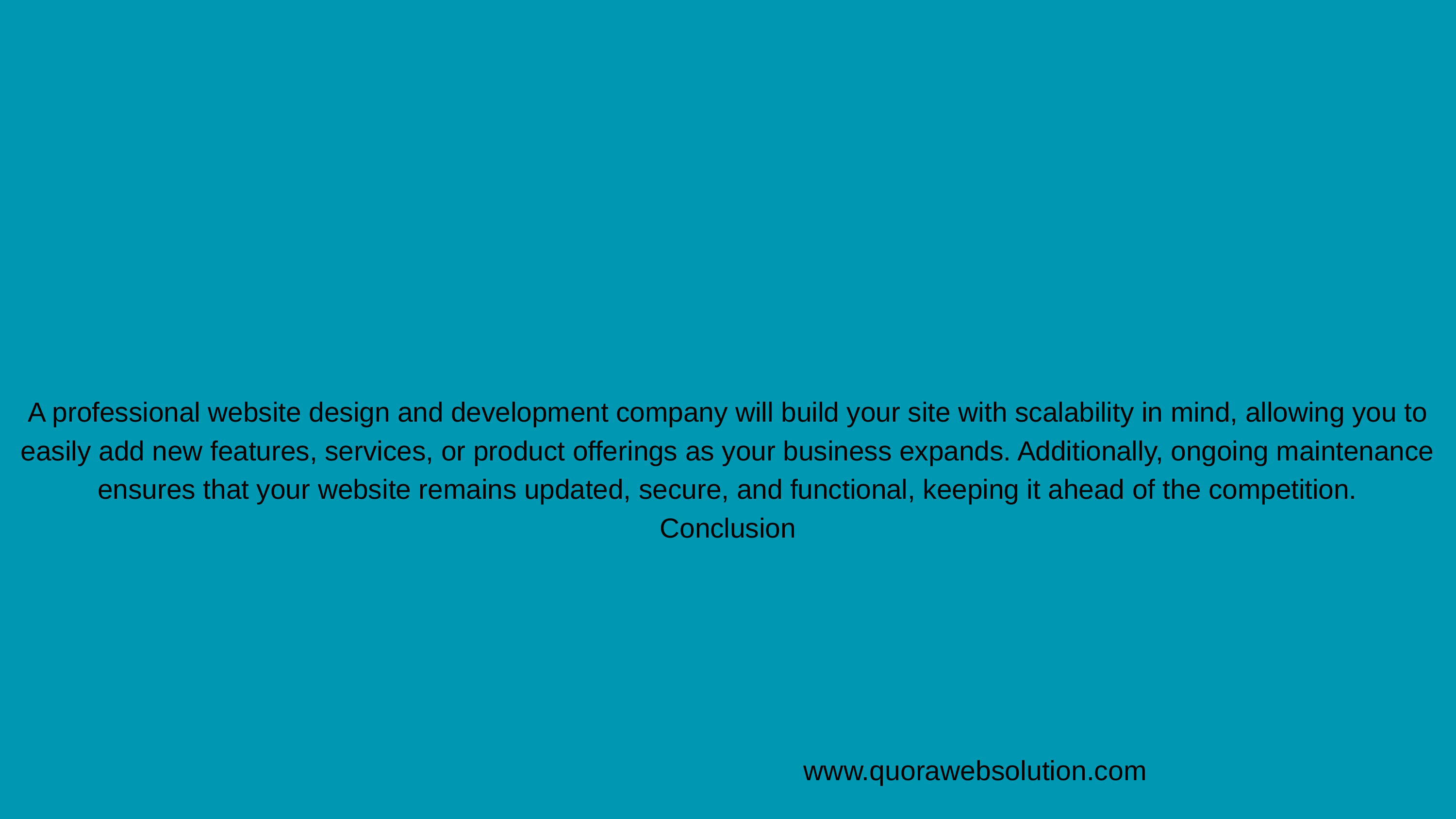

A professional website design and development company will build your site with scalability in mind, allowing you to easily add new features, services, or product offerings as your business expands. Additionally, ongoing maintenance ensures that your website remains updated, secure, and functional, keeping it ahead of the competition.
Conclusion
www.quorawebsolution.com